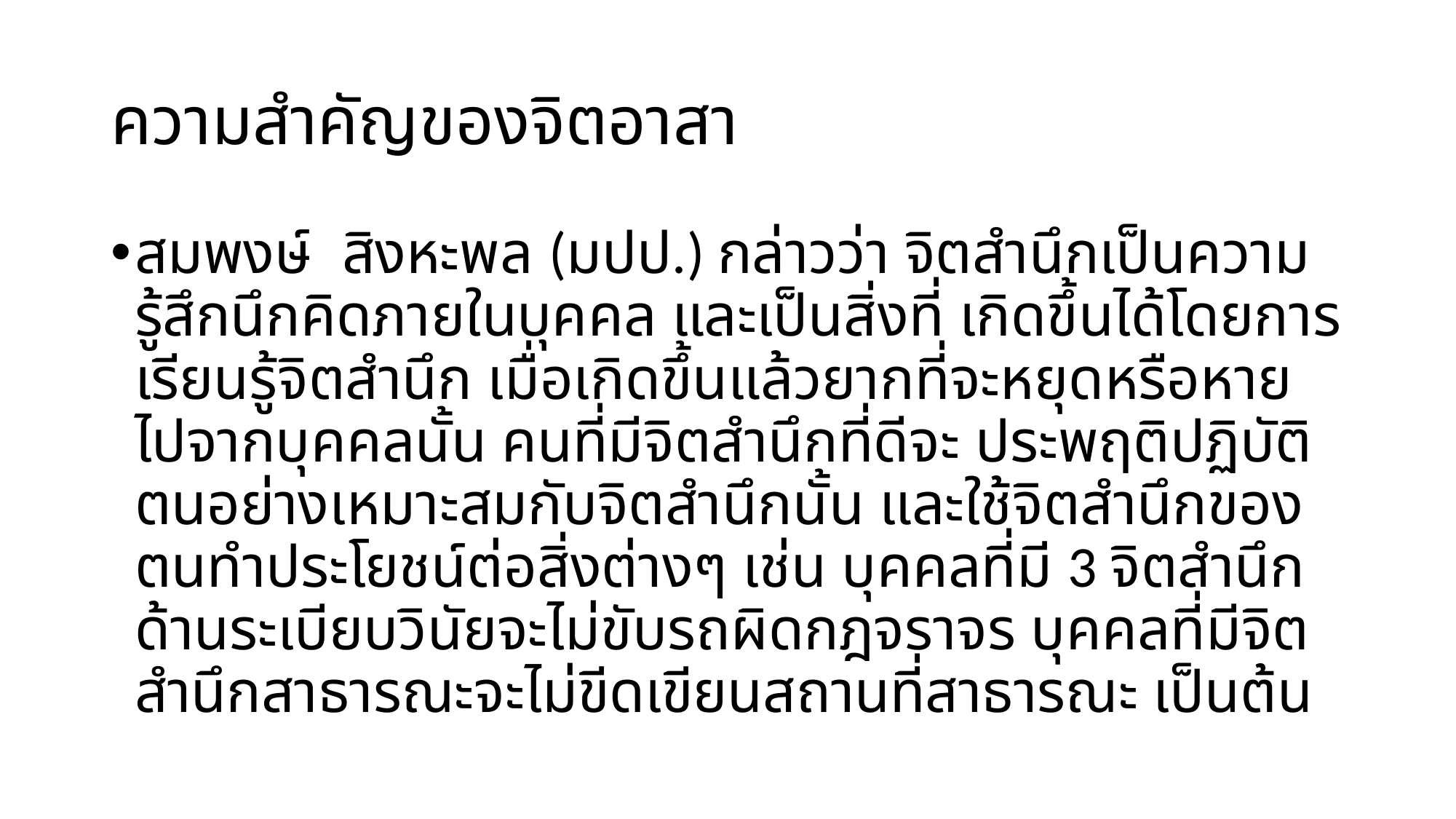

# ความสําคัญของจิตอาสา
สมพงษ์  สิงหะพล (มปป.) กล่าวว่า จิตสํานึกเป็นความรู้สึกนึกคิดภายในบุคคล และเป็นสิ่งที่ เกิดขึ้นได้โดยการเรียนรู้จิตสํานึก เมื่อเกิดขึ้นแล้วยากที่จะหยุดหรือหายไปจากบุคคลนั้น คนที่มีจิตสํานึกที่ดีจะ ประพฤติปฏิบัติตนอย่างเหมาะสมกับจิตสํานึกนั้น และใช้จิตสํานึกของตนทําประโยชน์ต่อสิ่งต่างๆ เช่น บุคคลที่มี 3 จิตสํานึกด้านระเบียบวินัยจะไม่ขับรถผิดกฎจราจร บุคคลที่มีจิตสํานึกสาธารณะจะไม่ขีดเขียนสถานที่สาธารณะ เป็นต้น